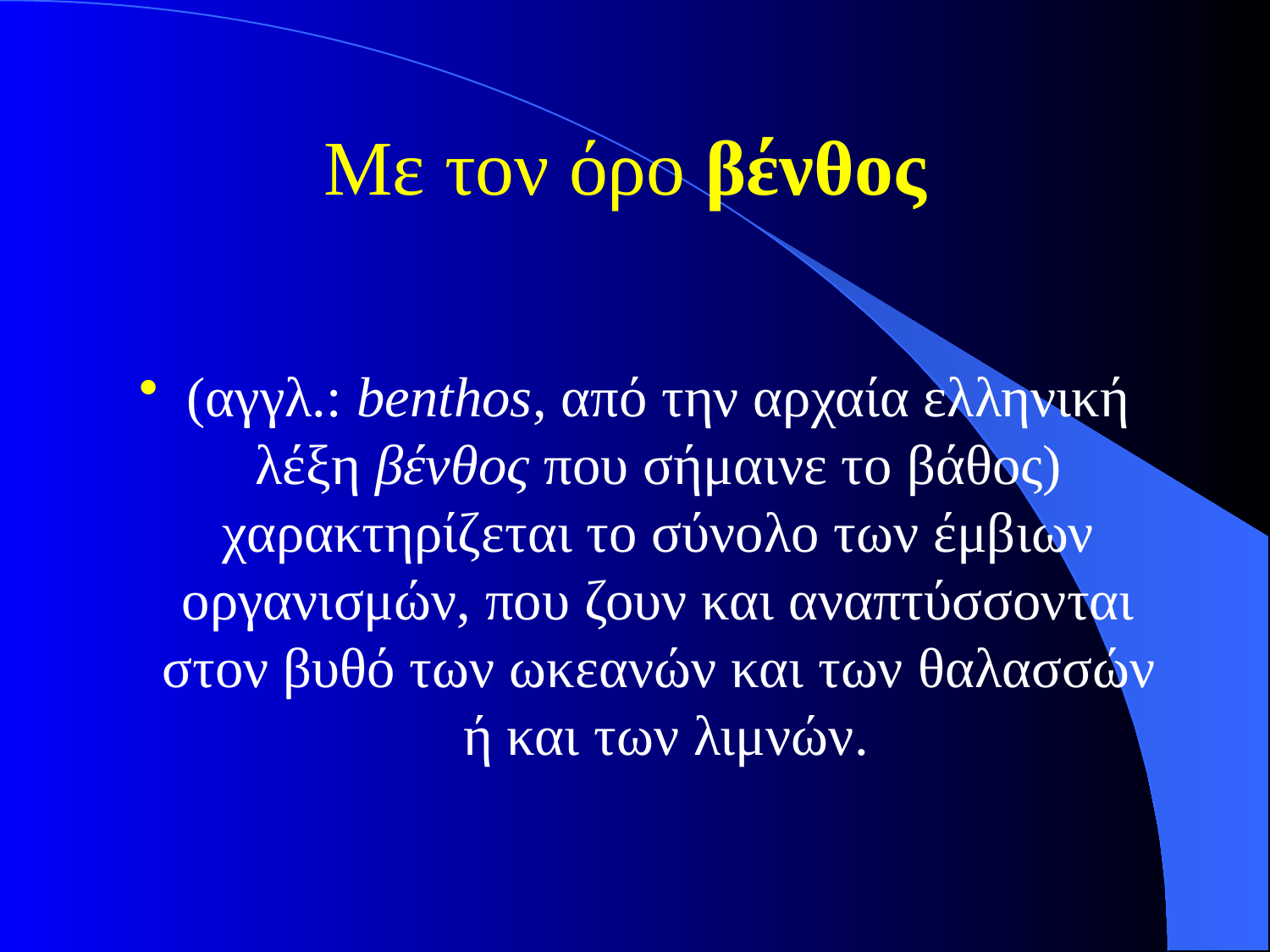

# Με τον όρο βένθος

(αγγλ.: benthos, από την αρχαία ελληνική λέξη βένθος που σήμαινε το βάθος) χαρακτηρίζεται το σύνολο των έμβιων οργανισμών, που ζουν και αναπτύσσονται στον βυθό των ωκεανών και των θαλασσών ή και των λιμνών.